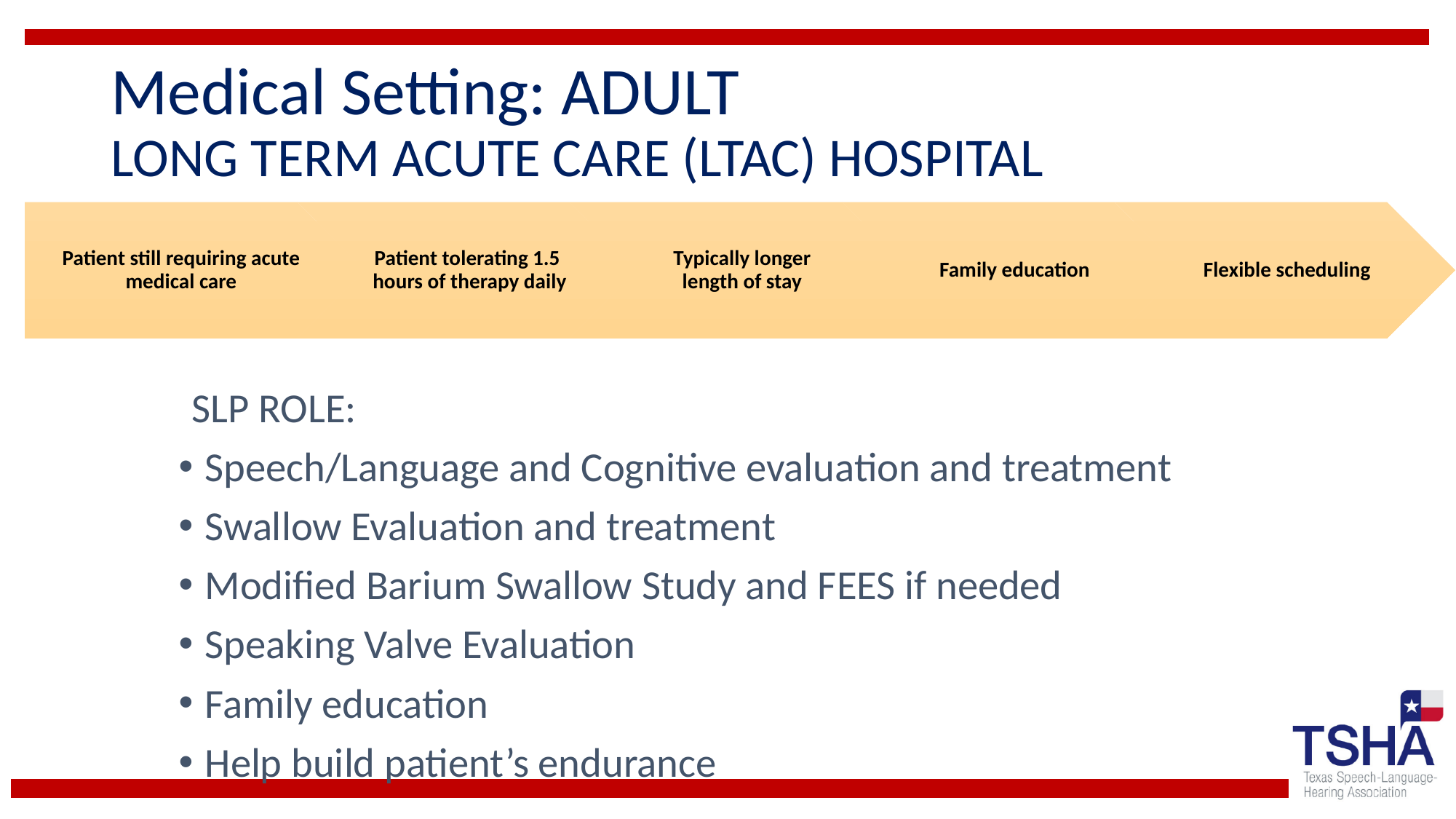

# Medical Setting: ADULT LONG TERM ACUTE CARE (LTAC) HOSPITAL
Patient still requiring acute medical care
Patient tolerating 1.5  hours of therapy daily
Typically longer length of stay
Family education
Flexible scheduling
SLP ROLE:
Speech/Language and Cognitive evaluation and treatment
Swallow Evaluation and treatment
Modified Barium Swallow Study and FEES if needed
Speaking Valve Evaluation
Family education
Help build patient’s endurance